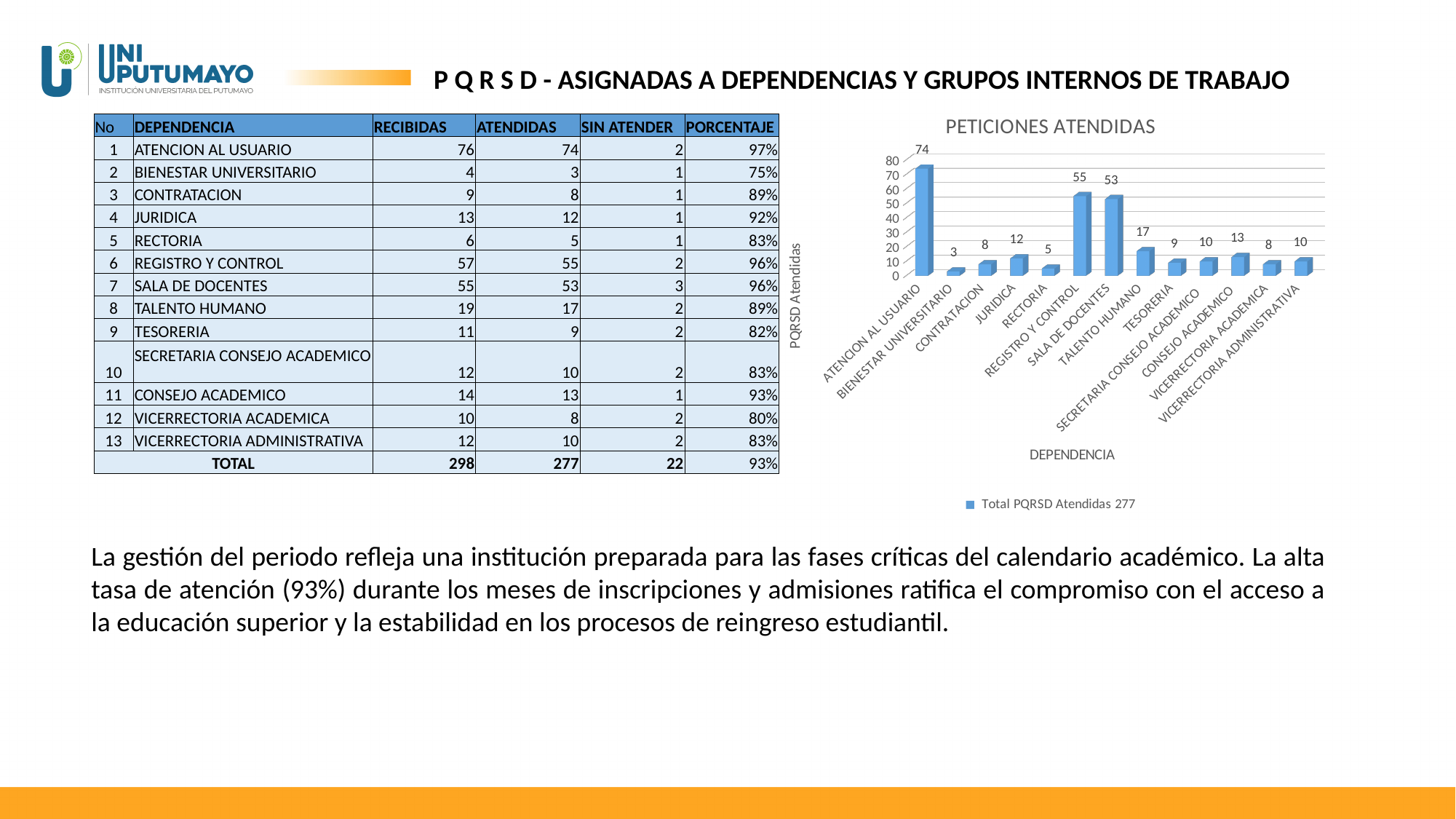

P Q R S D - ASIGNADAS A DEPENDENCIAS Y GRUPOS INTERNOS DE TRABAJO

[unsupported chart]

| No | DEPENDENCIA | RECIBIDAS | ATENDIDAS | SIN ATENDER | PORCENTAJE |
| --- | --- | --- | --- | --- | --- |
| 1 | ATENCION AL USUARIO | 76 | 74 | 2 | 97% |
| 2 | BIENESTAR UNIVERSITARIO | 4 | 3 | 1 | 75% |
| 3 | CONTRATACION | 9 | 8 | 1 | 89% |
| 4 | JURIDICA | 13 | 12 | 1 | 92% |
| 5 | RECTORIA | 6 | 5 | 1 | 83% |
| 6 | REGISTRO Y CONTROL | 57 | 55 | 2 | 96% |
| 7 | SALA DE DOCENTES | 55 | 53 | 3 | 96% |
| 8 | TALENTO HUMANO | 19 | 17 | 2 | 89% |
| 9 | TESORERIA | 11 | 9 | 2 | 82% |
| 10 | SECRETARIA CONSEJO ACADEMICO | 12 | 10 | 2 | 83% |
| 11 | CONSEJO ACADEMICO | 14 | 13 | 1 | 93% |
| 12 | VICERRECTORIA ACADEMICA | 10 | 8 | 2 | 80% |
| 13 | VICERRECTORIA ADMINISTRATIVA | 12 | 10 | 2 | 83% |
| TOTAL |  | 298 | 277 | 22 | 93% |
La gestión del periodo refleja una institución preparada para las fases críticas del calendario académico. La alta tasa de atención (93%) durante los meses de inscripciones y admisiones ratifica el compromiso con el acceso a la educación superior y la estabilidad en los procesos de reingreso estudiantil.